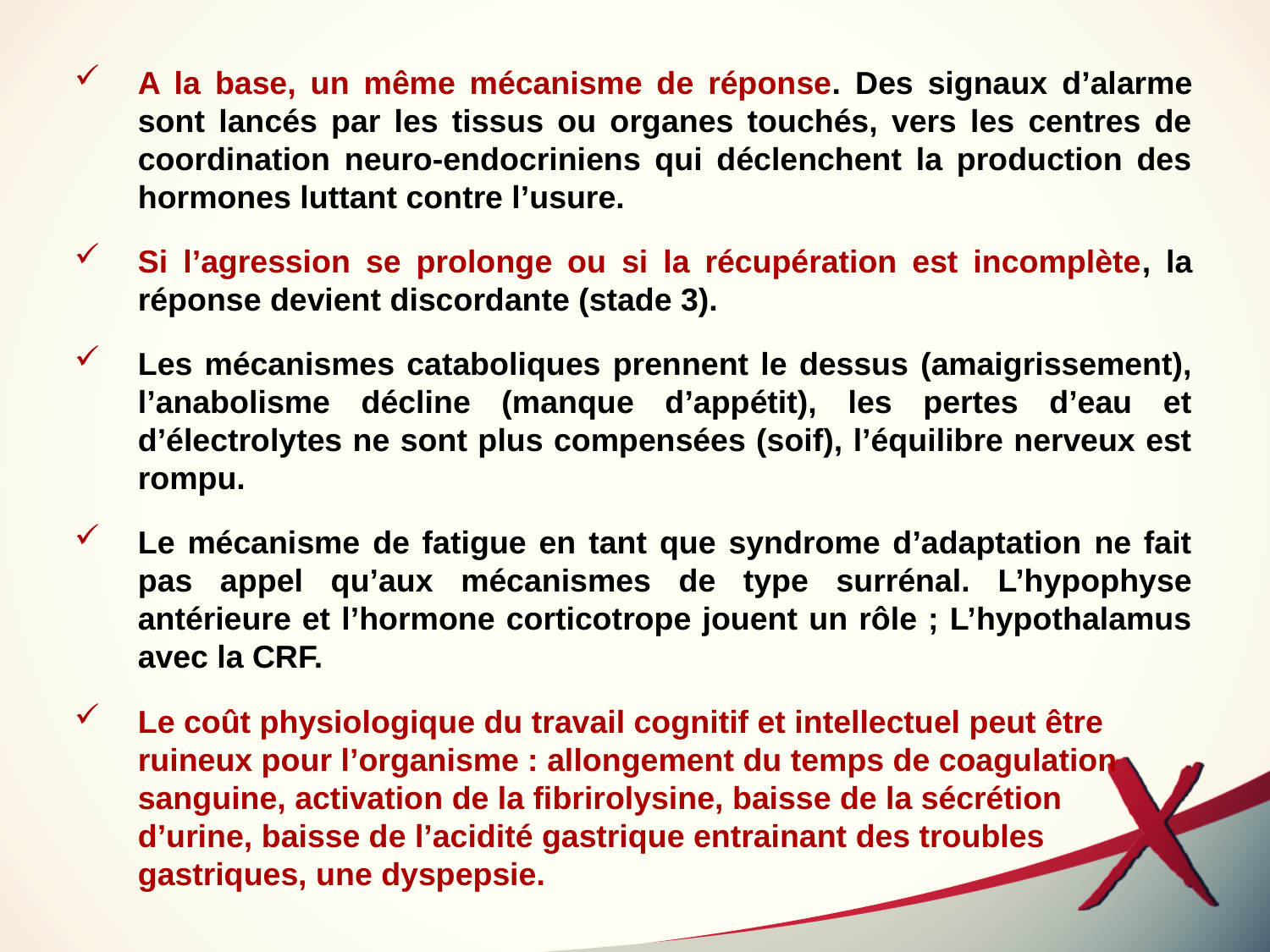

A la base, un même mécanisme de réponse. Des signaux d’alarme sont lancés par les tissus ou organes touchés, vers les centres de coordination neuro-endocriniens qui déclenchent la production des hormones luttant contre l’usure.
Si l’agression se prolonge ou si la récupération est incomplète, la réponse devient discordante (stade 3).
Les mécanismes cataboliques prennent le dessus (amaigrissement), l’anabolisme décline (manque d’appétit), les pertes d’eau et d’électrolytes ne sont plus compensées (soif), l’équilibre nerveux est rompu.
Le mécanisme de fatigue en tant que syndrome d’adaptation ne fait pas appel qu’aux mécanismes de type surrénal. L’hypophyse antérieure et l’hormone corticotrope jouent un rôle ; L’hypothalamus avec la CRF.
Le coût physiologique du travail cognitif et intellectuel peut être ruineux pour l’organisme : allongement du temps de coagulation sanguine, activation de la fibrirolysine, baisse de la sécrétion
d’urine, baisse de l’acidité gastrique entrainant des troubles gastriques, une dyspepsie.